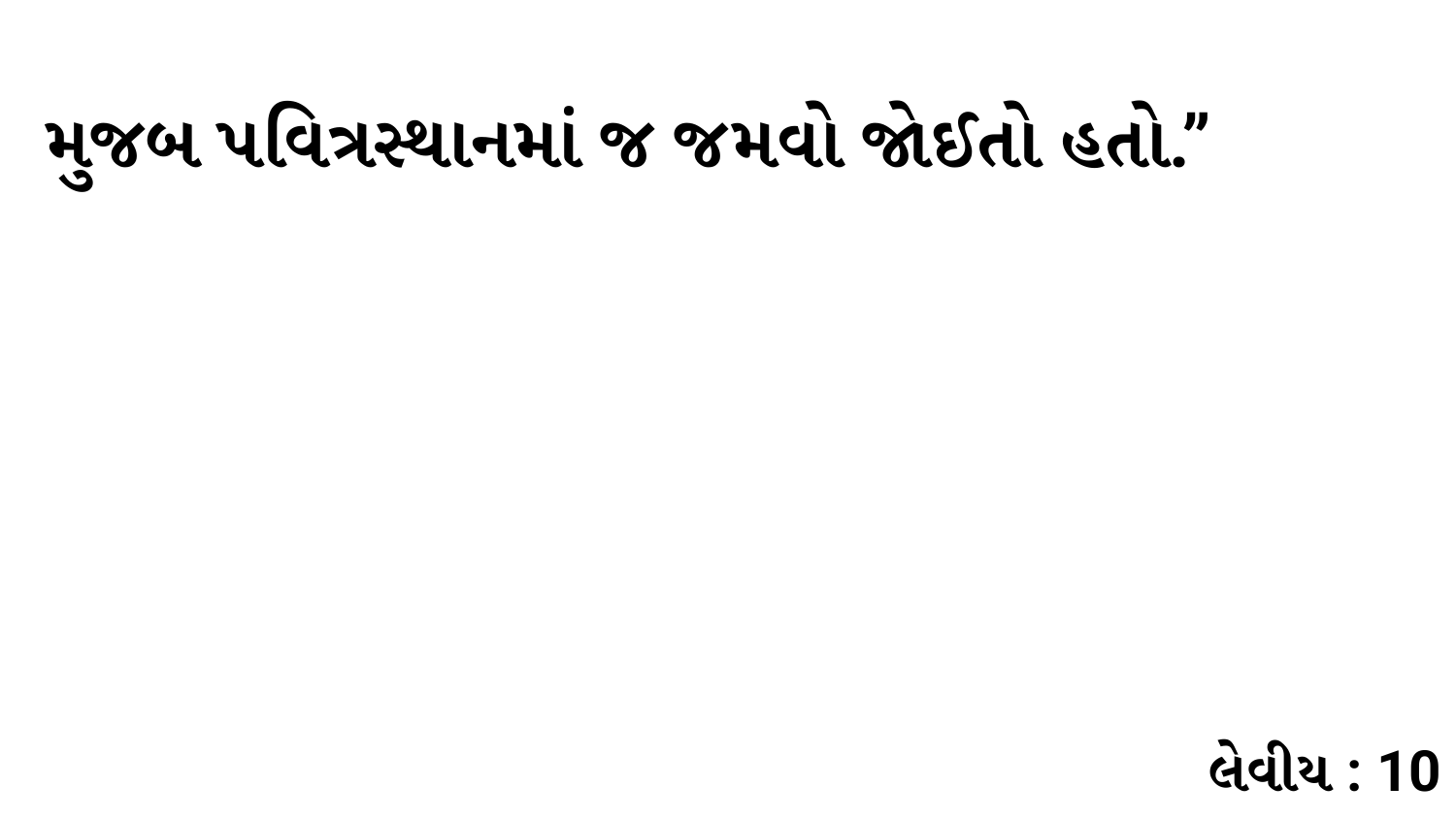

મુજબ પવિત્રસ્થાનમાં જ જમવો જોઈતો હતો.”
લેવીય : 10